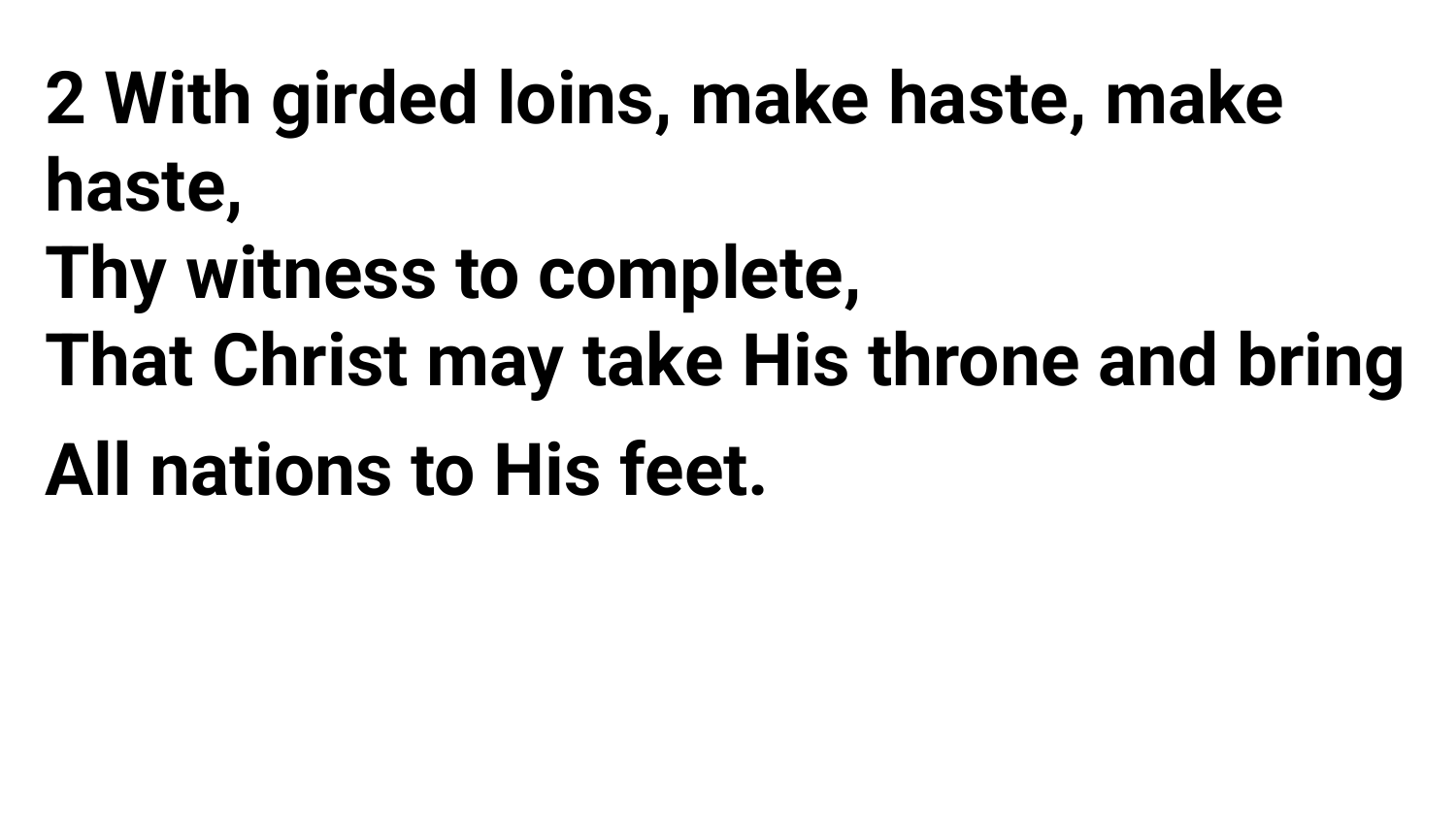

2 With girded loins, make haste, make haste,
Thy witness to complete,
That Christ may take His throne and bring
All nations to His feet.